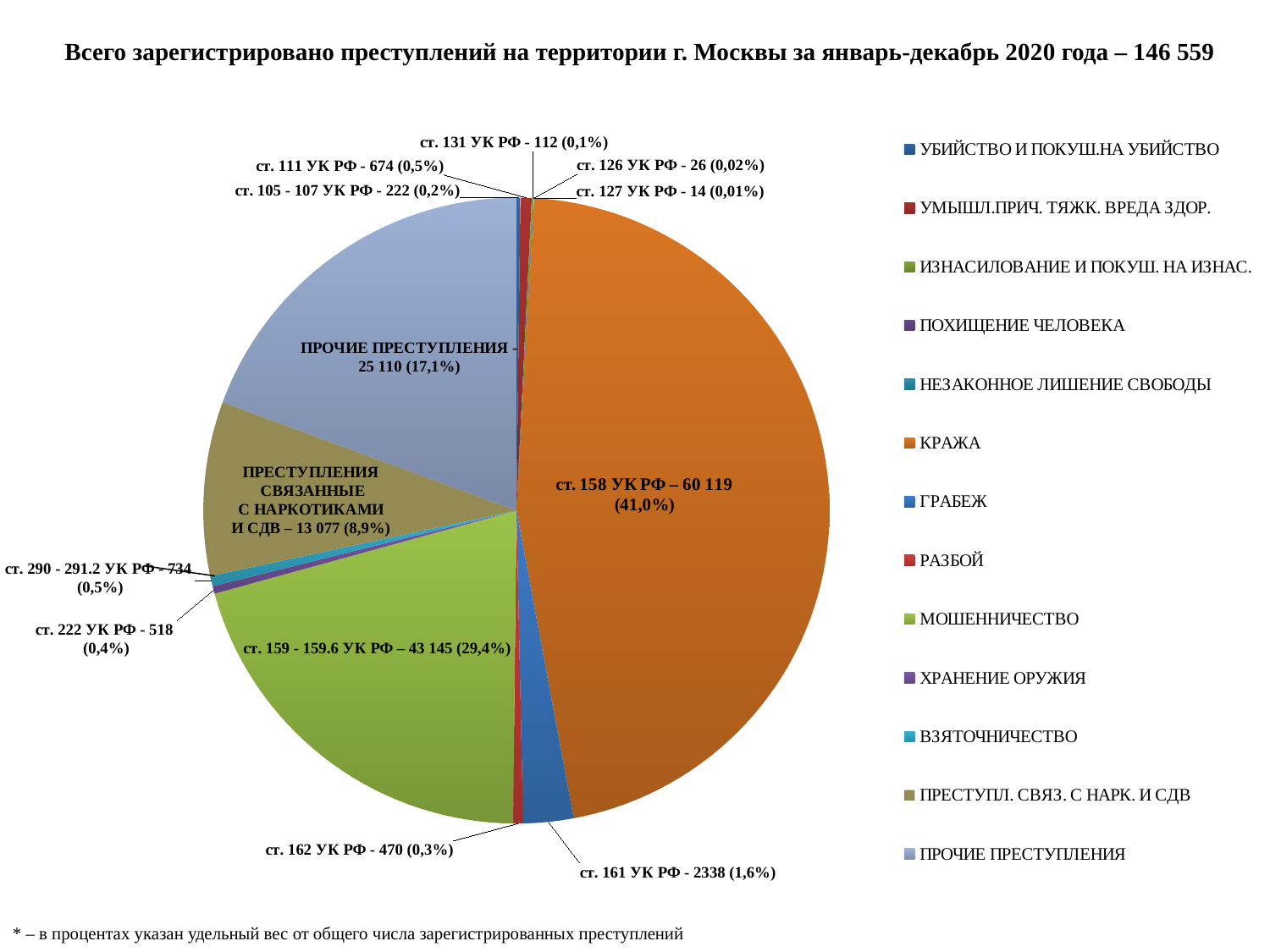

Всего зарегистрировано преступлений на территории г. Москвы за январь-декабрь 2020 года – 146 559

### Chart

| Category |  |
|---|---|
| УБИЙСТВО И ПОКУШ.НА УБИЙСТВО | 285.0 |
| УМЫШЛ.ПРИЧ. ТЯЖК. ВРЕДА ЗДОР. | 822.0 |
| ИЗНАСИЛОВАНИЕ И ПОКУШ. НА ИЗНАС. | 133.0 |
| ПОХИЩЕНИЕ ЧЕЛОВЕКА | 36.0 |
| НЕЗАКОННОЕ ЛИШЕНИЕ СВОБОДЫ | 9.0 |
| КРАЖА | 65599.0 |
| ГРАБЕЖ | 3671.0 |
| РАЗБОЙ | 729.0 |
| МОШЕННИЧЕСТВО | 29196.0 |
| ХРАНЕНИЕ ОРУЖИЯ | 554.0 |
| ВЗЯТОЧНИЧЕСТВО | 759.0 |
| ПРЕСТУПЛ. СВЯЗ. С НАРК. И СДВ | 12761.0 |
| ПРОЧИЕ ПРЕСТУПЛЕНИЯ | 27527.0 |
* – в процентах указан удельный вес от общего числа зарегистрированных преступлений